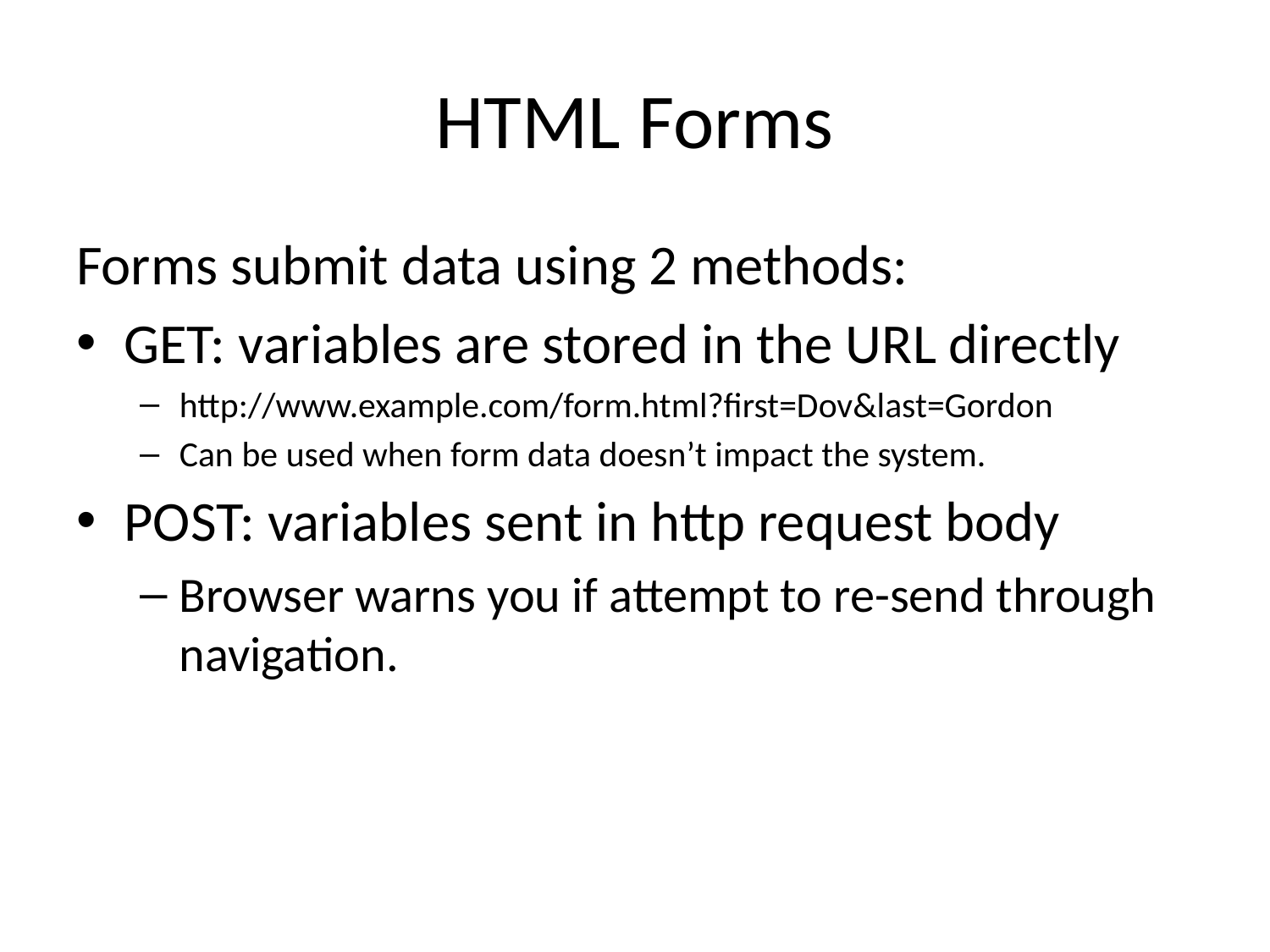

# HTML Forms
Forms submit data using 2 methods:
GET: variables are stored in the URL directly
http://www.example.com/form.html?first=Dov&last=Gordon
Can be used when form data doesn’t impact the system.
POST: variables sent in http request body
Browser warns you if attempt to re-send through navigation.